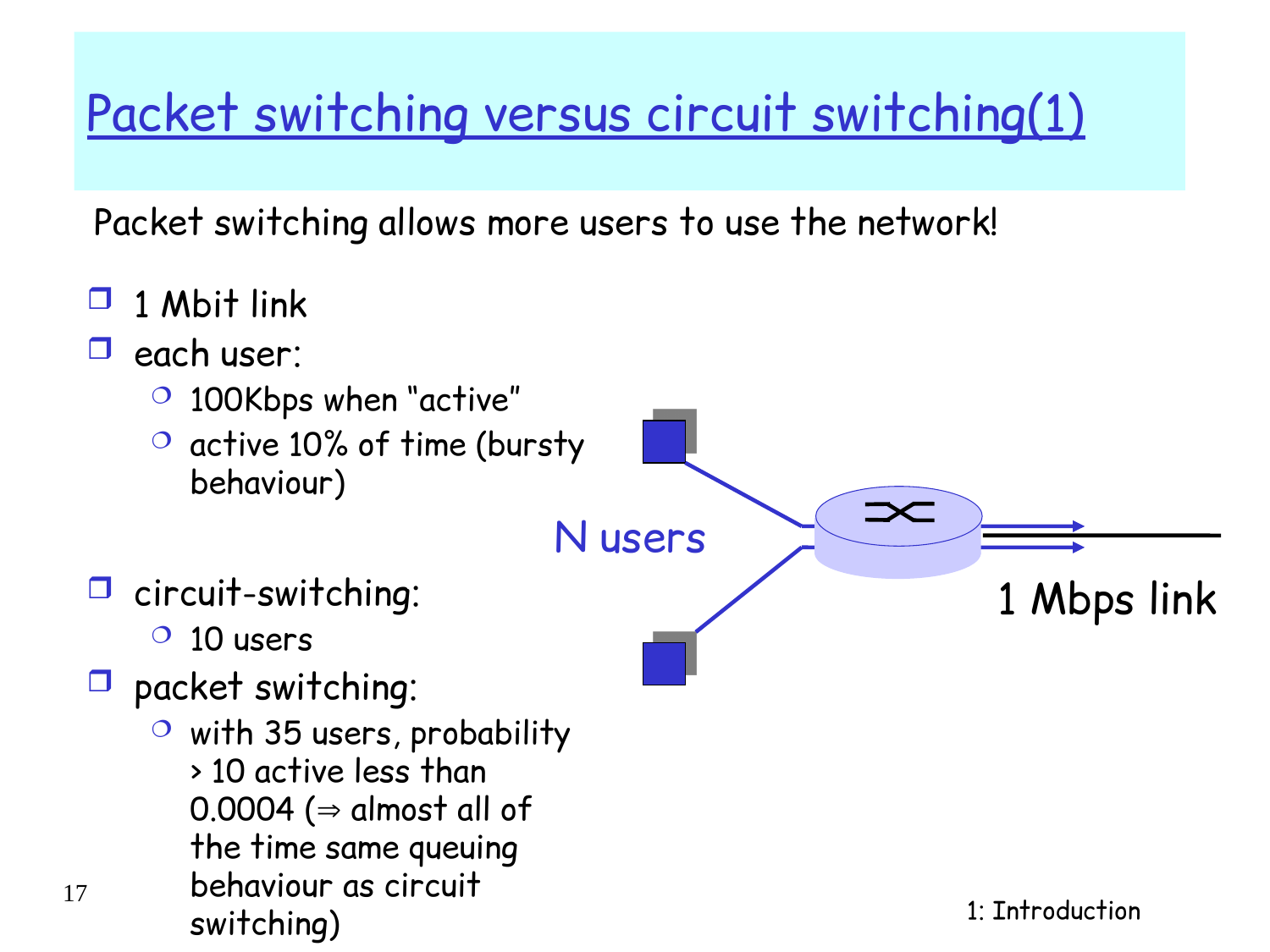

# Packet switching versus circuit switching(1)
Packet switching allows more users to use the network!
1 Mbit link
each user:
100Kbps when “active”
active 10% of time (bursty behaviour)

circuit-switching:
10 users
packet switching:
with 35 users, probability > 10 active less than 0.0004 (⇒ almost all of the time same queuing behaviour as circuit switching)

N users

1 Mbps link

17
1: Introduction